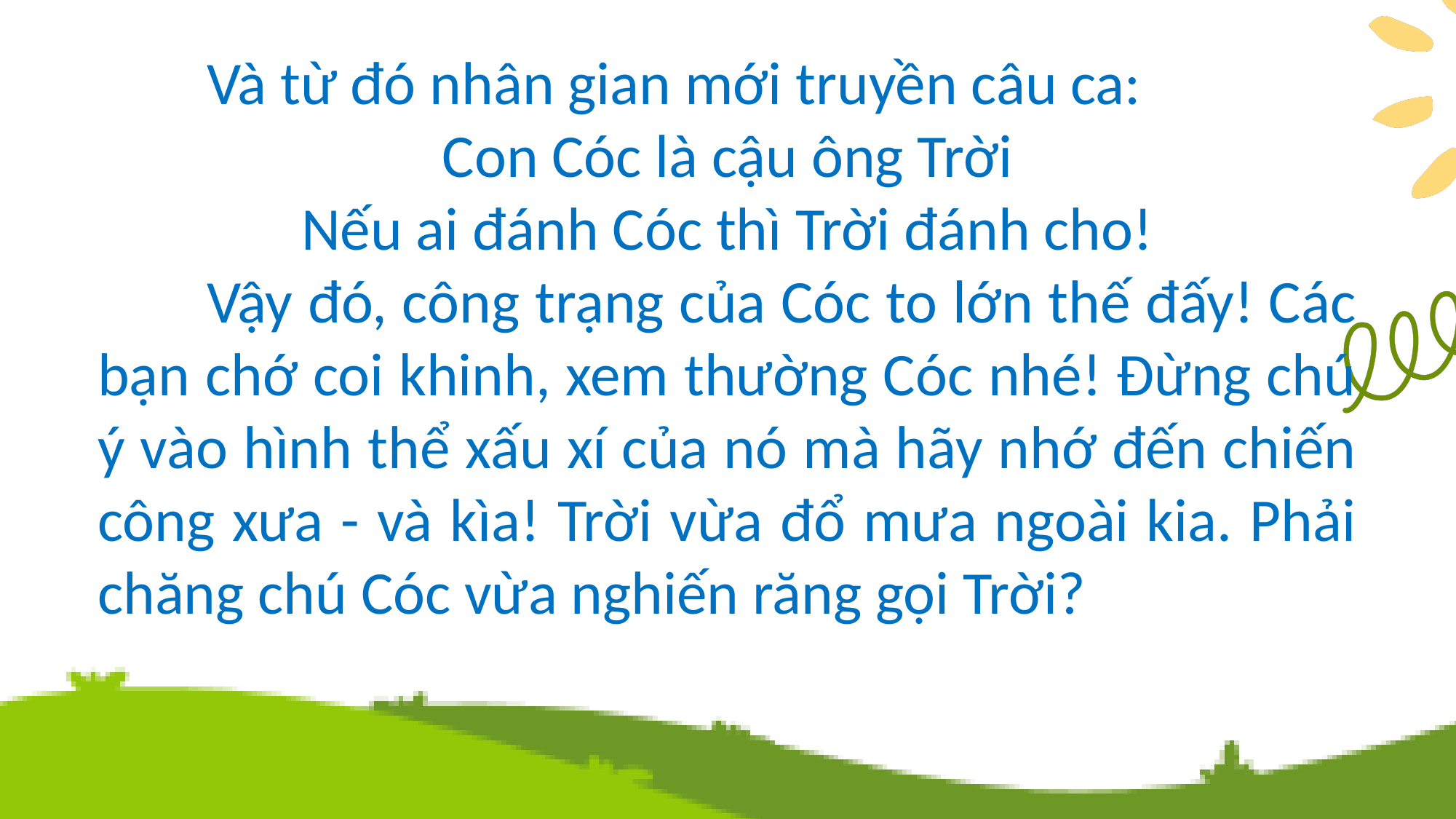

Và từ đó nhân gian mới truyền câu ca:
Con Cóc là cậu ông Trời
Nếu ai đánh Cóc thì Trời đánh cho!
	Vậy đó, công trạng của Cóc to lớn thế đấy! Các bạn chớ coi khinh, xem thường Cóc nhé! Đừng chú ý vào hình thể xấu xí của nó mà hãy nhớ đến chiến công xưa - và kìa! Trời vừa đổ mưa ngoài kia. Phải chăng chú Cóc vừa nghiến răng gọi Trời?